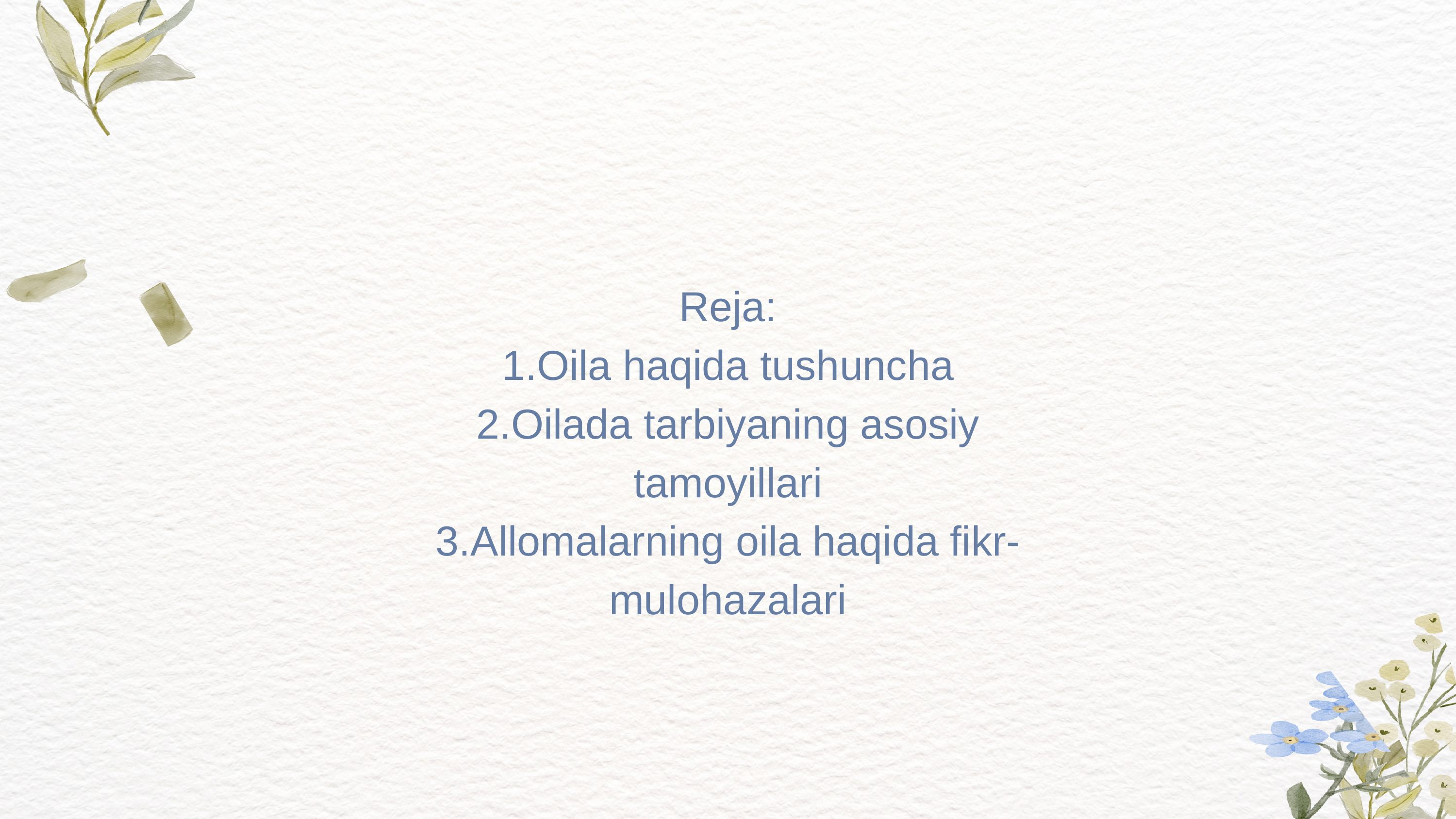

Reja:
1.Oila haqida tushuncha
2.Oilada tarbiyaning asosiy tamoyillari
3.Allomalarning oila haqida fikr-mulohazalari